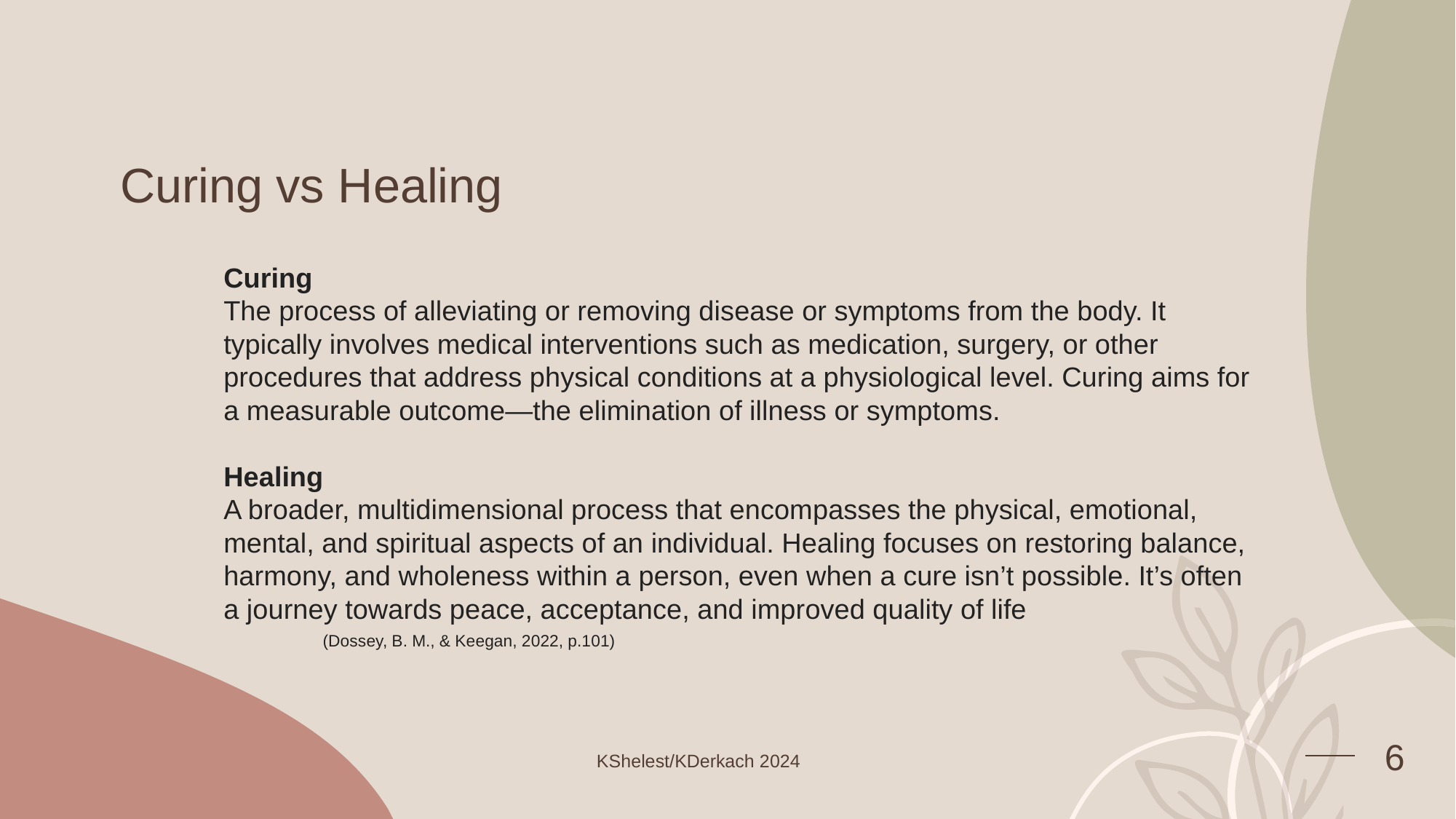

# Curing vs Healing
Curing
The process of alleviating or removing disease or symptoms from the body. It typically involves medical interventions such as medication, surgery, or other procedures that address physical conditions at a physiological level. Curing aims for a measurable outcome—the elimination of illness or symptoms.

Healing
A broader, multidimensional process that encompasses the physical, emotional, mental, and spiritual aspects of an individual. Healing focuses on restoring balance, harmony, and wholeness within a person, even when a cure isn’t possible. It’s often a journey towards peace, acceptance, and improved quality of life
						(Dossey, B. M., & Keegan, 2022, p.101)
6
KShelest/KDerkach 2024